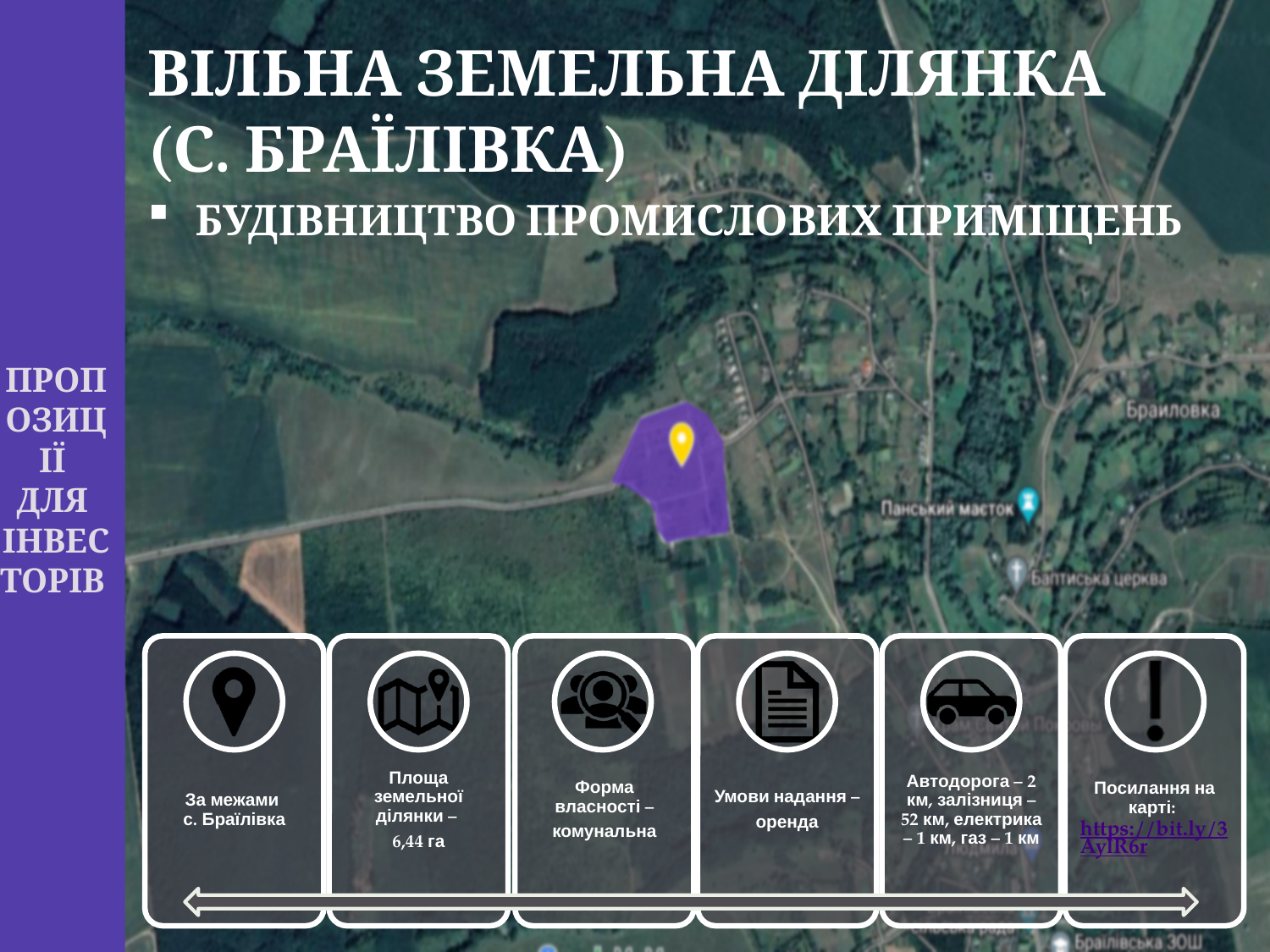

# ПРОПОЗИЦІЇ  ДЛЯ  ІНВЕСТОРІВ
ВІЛЬНА ЗЕМЕЛЬНА ДІЛЯНКА
(с. Браїлівка)
Будівництво промислових приміщень
За межами
с. Браїлівка
Площа земельної ділянки –
6,44 га
Форма власності –
комунальна
Умови надання –
оренда
Автодорога – 2 км, залізниця – 52 км, електрика – 1 км, газ – 1 км
Посилання на карті: https://bit.ly/3AylR6r